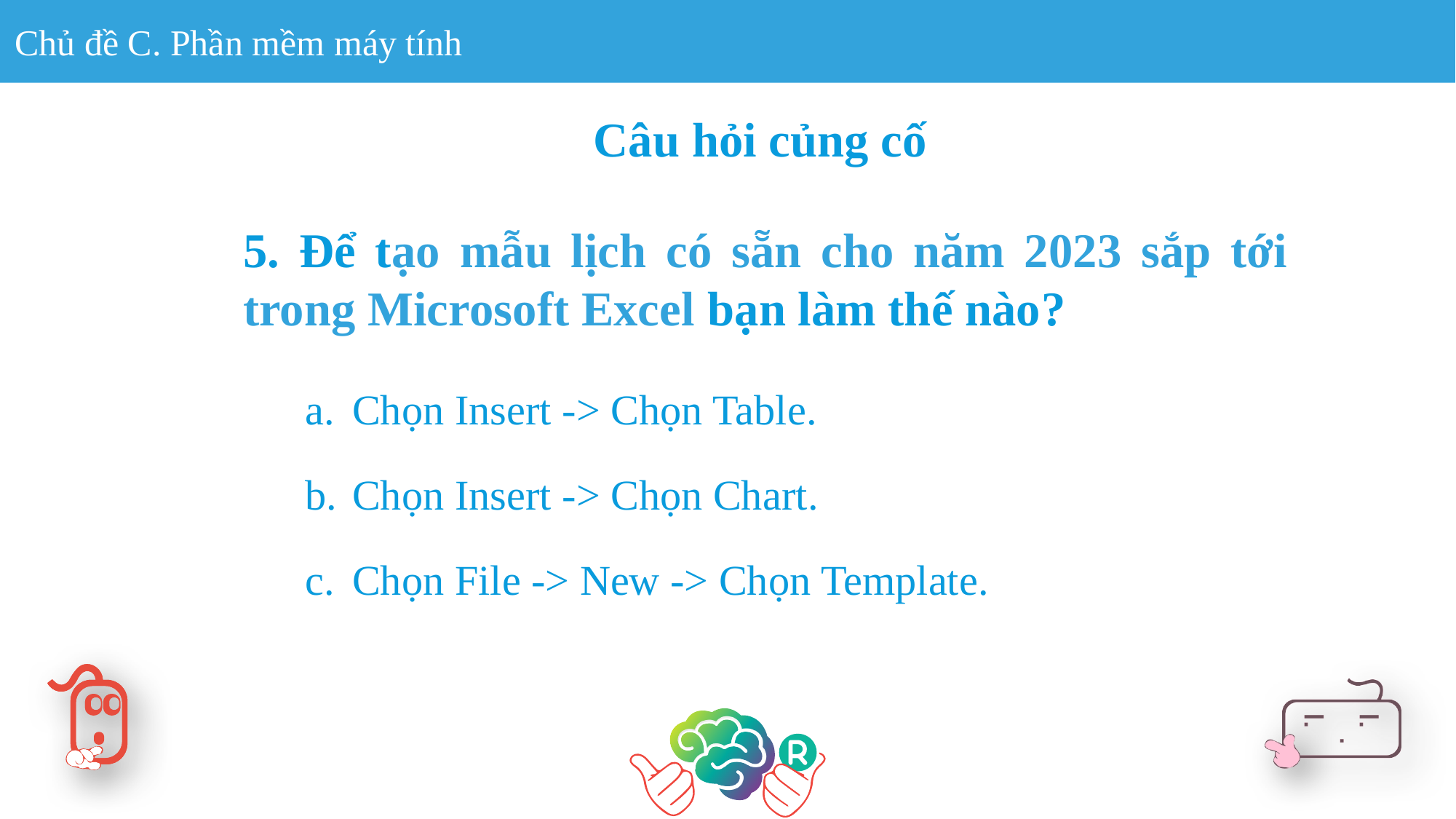

Chủ đề C. Phần mềm máy tính
Câu hỏi củng cố
5. Để tạo mẫu lịch có sẵn cho năm 2023 sắp tới trong Microsoft Excel bạn làm thế nào?
Chọn Insert -> Chọn Table.
Chọn Insert -> Chọn Chart.
Chọn File -> New -> Chọn Template.